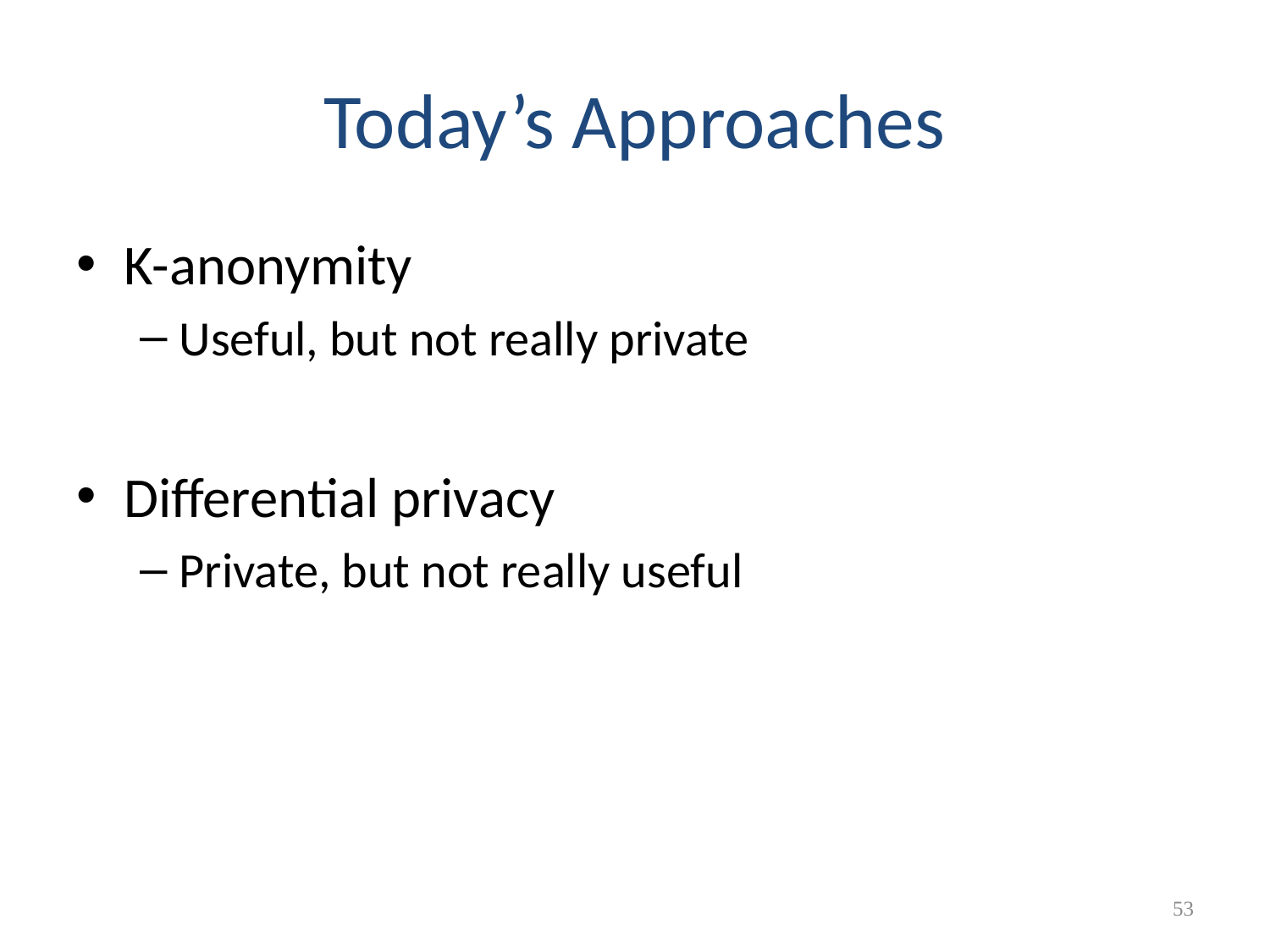

# Today’s Approaches
K-anonymity
Useful, but not really private

Differential privacy
Private, but not really useful
53